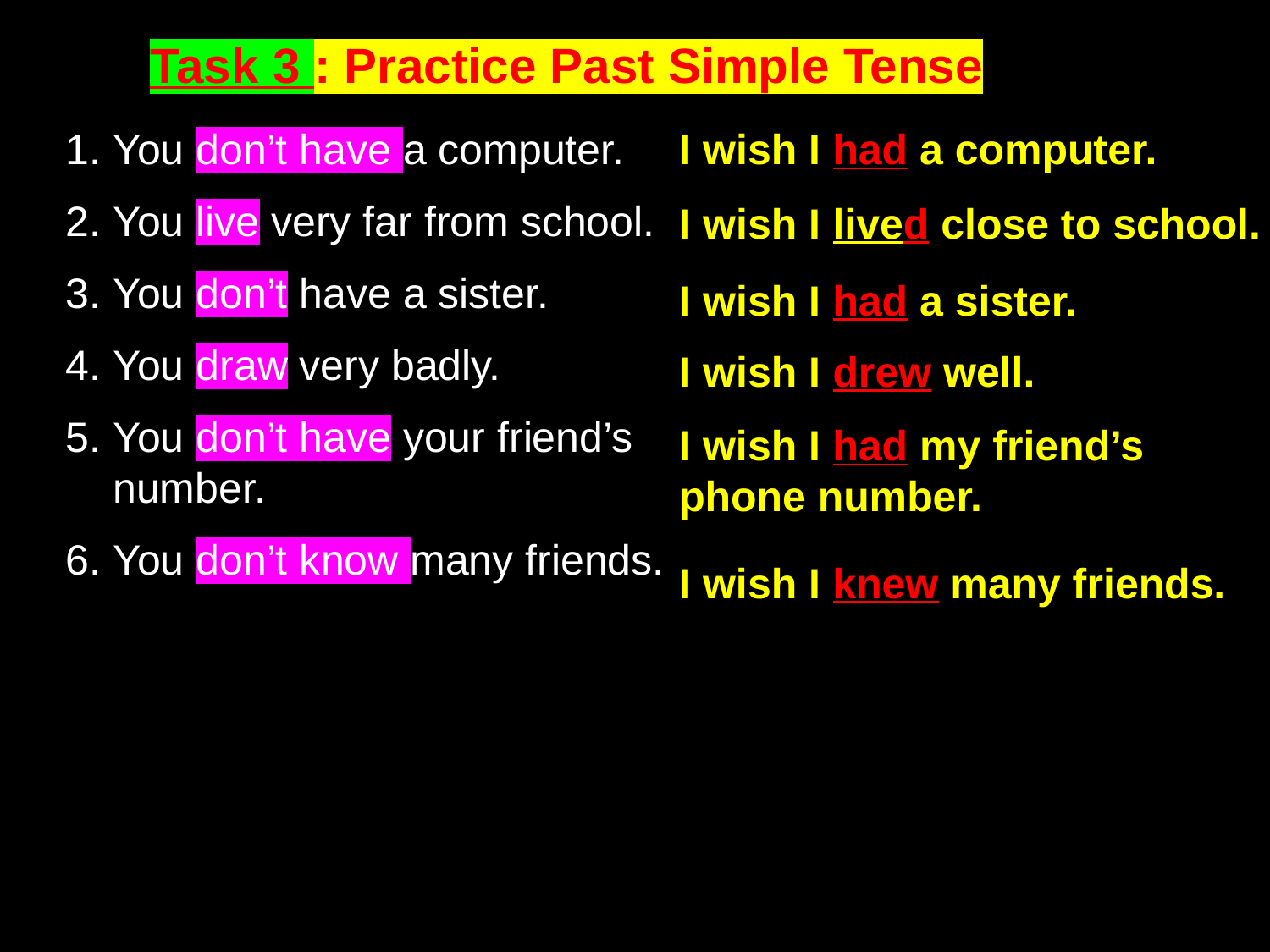

Task 3 : Practice Past Simple Tense
You don’t have a computer.
You live very far from school.
You don’t have a sister.
You draw very badly.
You don’t have your friend’s number.
You don’t know many friends.
I wish I had a computer.
I wish I lived close to school.
I wish I had a sister.
I wish I drew well.
I wish I had my friend’s phone number.
I wish I knew many friends.